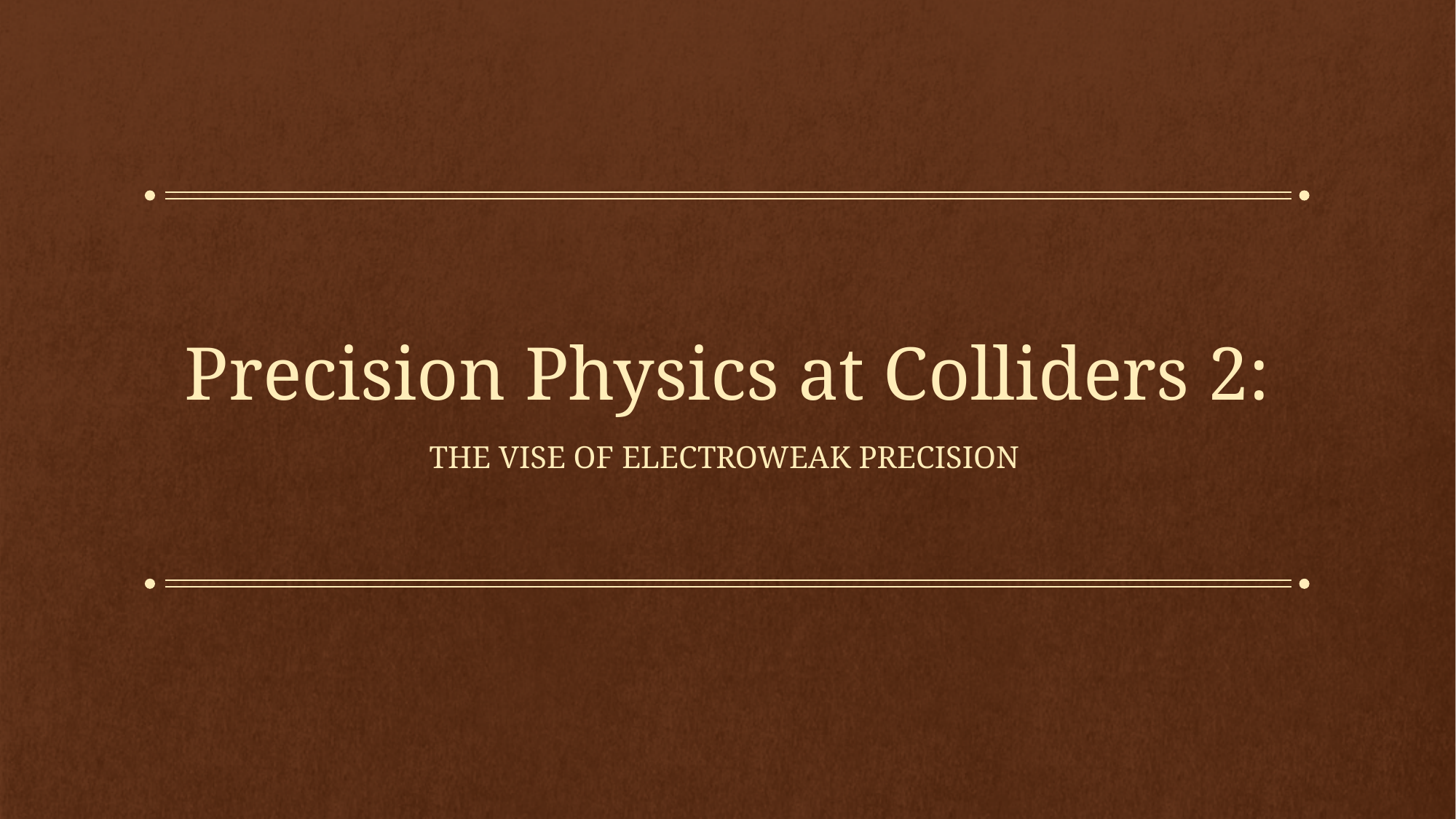

# Precision Physics at Colliders 2:
The VISE of electroweak Precision